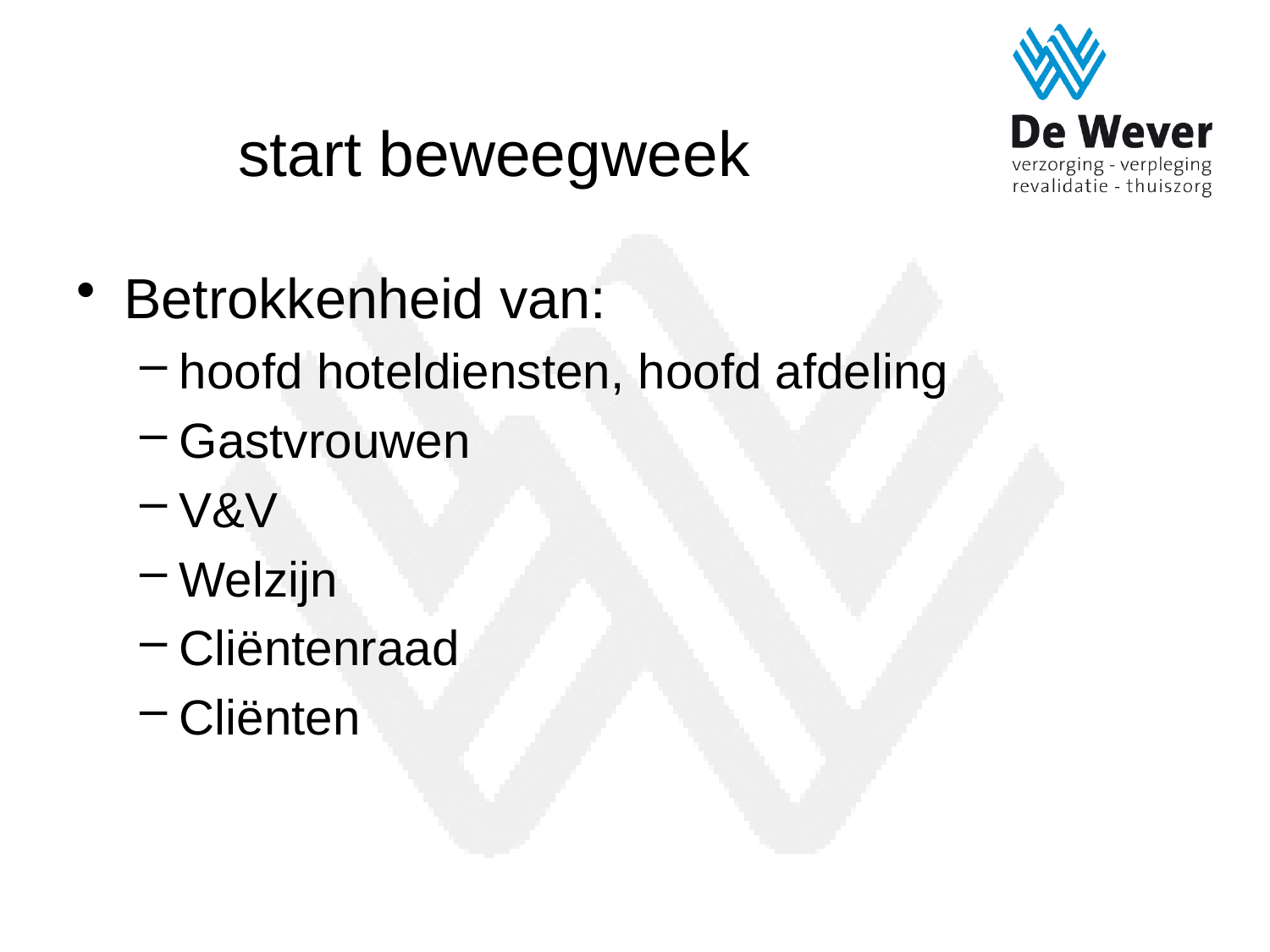

# start beweegweek
Betrokkenheid van:
hoofd hoteldiensten, hoofd afdeling
Gastvrouwen
V&V
Welzijn
Cliëntenraad
Cliënten